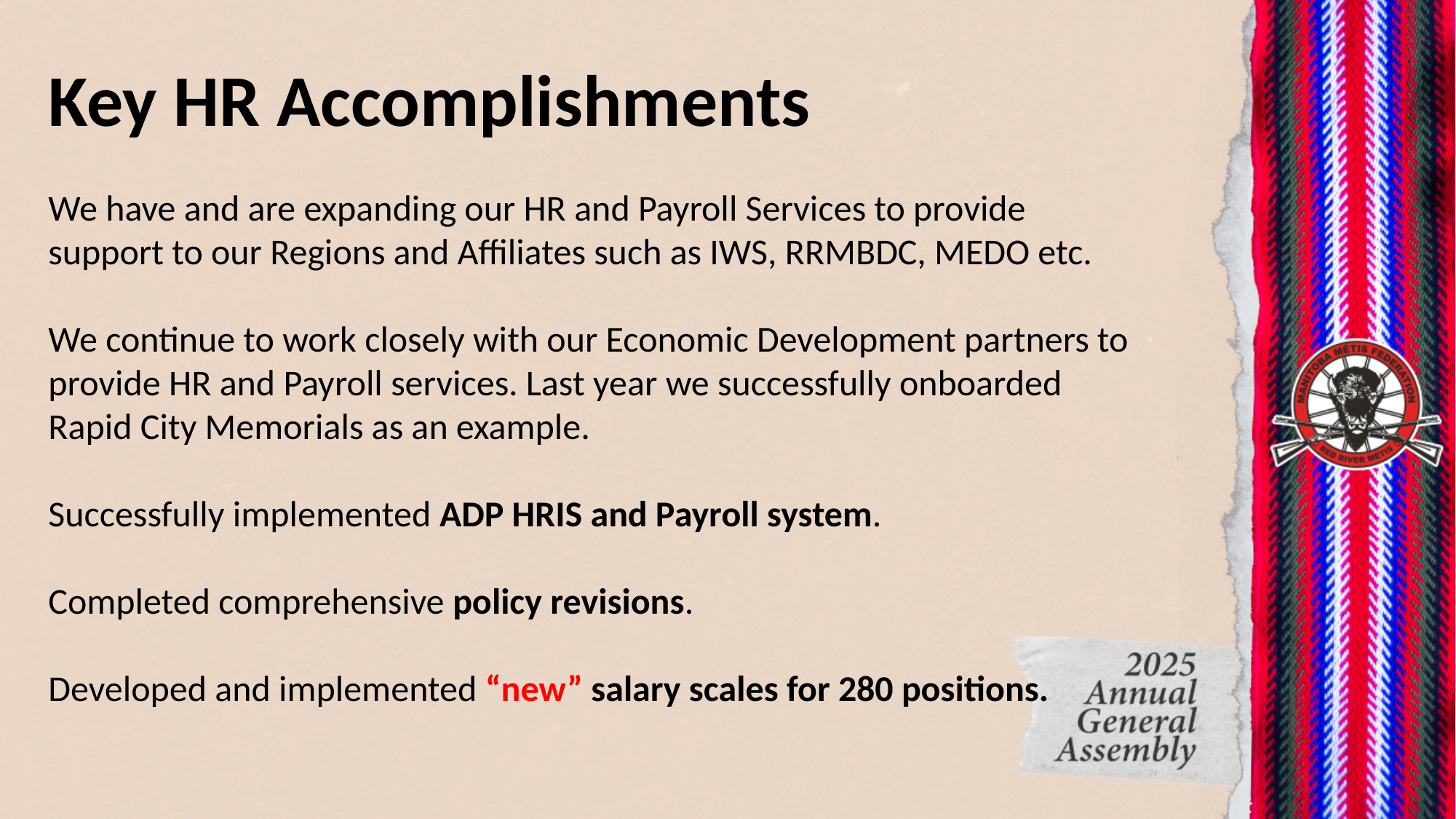

Key HR Accomplishments

We have and are expanding our HR and Payroll Services to provide support to our Regions and Affiliates such as IWS, RRMBDC, MEDO etc.

We continue to work closely with our Economic Development partners to provide HR and Payroll services. Last year we successfully onboarded Rapid City Memorials as an example.

Successfully implemented ADP HRIS and Payroll system.

Completed comprehensive policy revisions.

Developed and implemented “new” salary scales for 280 positions.